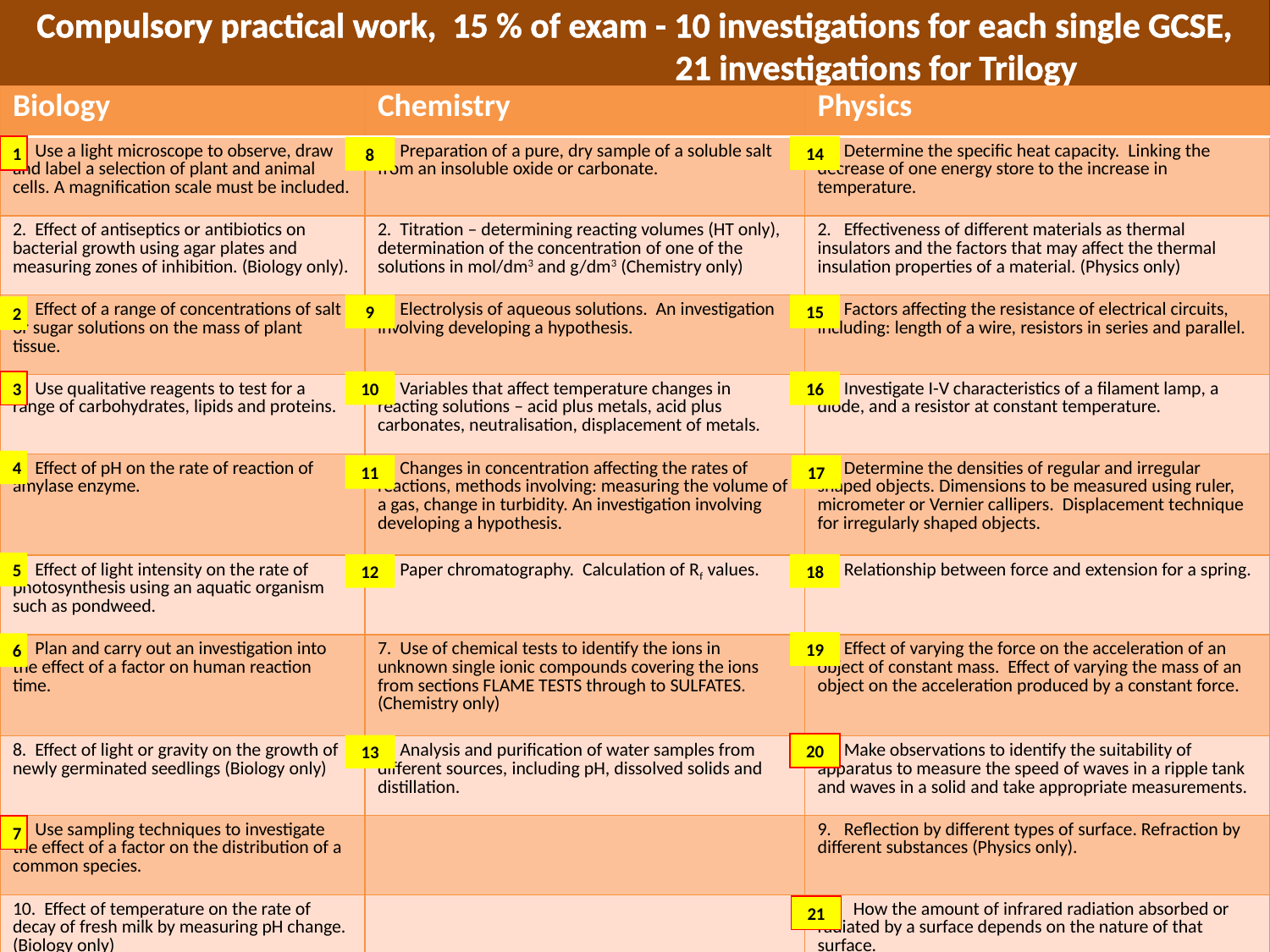

Compulsory practical work,  15 % of exam - 10 investigations for each single GCSE,
                                                            21 investigations for Trilogy
| Biology | Chemistry | Physics |
| --- | --- | --- |
| 1. Use a light microscope to observe, draw and label a selection of plant and animal cells. A magnification scale must be included. | 1. Preparation of a pure, dry sample of a soluble salt from an insoluble oxide or carbonate. | 1. Determine the specific heat capacity. Linking the decrease of one energy store to the increase in temperature. |
| 2. Effect of antiseptics or antibiotics on bacterial growth using agar plates and measuring zones of inhibition. (Biology only). | 2. Titration – determining reacting volumes (HT only), determination of the concentration of one of the solutions in mol/dm3 and g/dm3 (Chemistry only) | 2. Effectiveness of different materials as thermal insulators and the factors that may affect the thermal insulation properties of a material. (Physics only) |
| 3. Effect of a range of concentrations of salt or sugar solutions on the mass of plant tissue. | 3. Electrolysis of aqueous solutions. An investigation involving developing a hypothesis. | 3. Factors affecting the resistance of electrical circuits, including: length of a wire, resistors in series and parallel. |
| 4. Use qualitative reagents to test for a range of carbohydrates, lipids and proteins. | 4. Variables that affect temperature changes in reacting solutions – acid plus metals, acid plus carbonates, neutralisation, displacement of metals. | 4. Investigate I-V characteristics of a filament lamp, a diode, and a resistor at constant temperature. |
| 5. Effect of pH on the rate of reaction of amylase enzyme. | 5. Changes in concentration affecting the rates of reactions, methods involving: measuring the volume of a gas, change in turbidity. An investigation involving developing a hypothesis. | 5. Determine the densities of regular and irregular shaped objects. Dimensions to be measured using ruler, micrometer or Vernier callipers. Displacement technique for irregularly shaped objects. |
| 6. Effect of light intensity on the rate of photosynthesis using an aquatic organism such as pondweed. | 6. Paper chromatography. Calculation of Rf values. | 6. Relationship between force and extension for a spring. |
| 7. Plan and carry out an investigation into the effect of a factor on human reaction time. | 7. Use of chemical tests to identify the ions in unknown single ionic compounds covering the ions from sections FLAME TESTS through to SULFATES. (Chemistry only) | 7. Effect of varying the force on the acceleration of an object of constant mass. Effect of varying the mass of an object on the acceleration produced by a constant force. |
| 8. Effect of light or gravity on the growth of newly germinated seedlings (Biology only) | 8. Analysis and purification of water samples from different sources, including pH, dissolved solids and distillation. | 8. Make observations to identify the suitability of apparatus to measure the speed of waves in a ripple tank and waves in a solid and take appropriate measurements. |
| 9. Use sampling techniques to investigate the effect of a factor on the distribution of a common species. |  | 9. Reflection by different types of surface. Refraction by different substances (Physics only). |
| 10. Effect of temperature on the rate of decay of fresh milk by measuring pH change. (Biology only) |  | 10. How the amount of infrared radiation absorbed or radiated by a surface depends on the nature of that surface. |
1
14
8
15
9
2
3
10
16
4
11
17
5
12
18
19
6
20
13
7
21